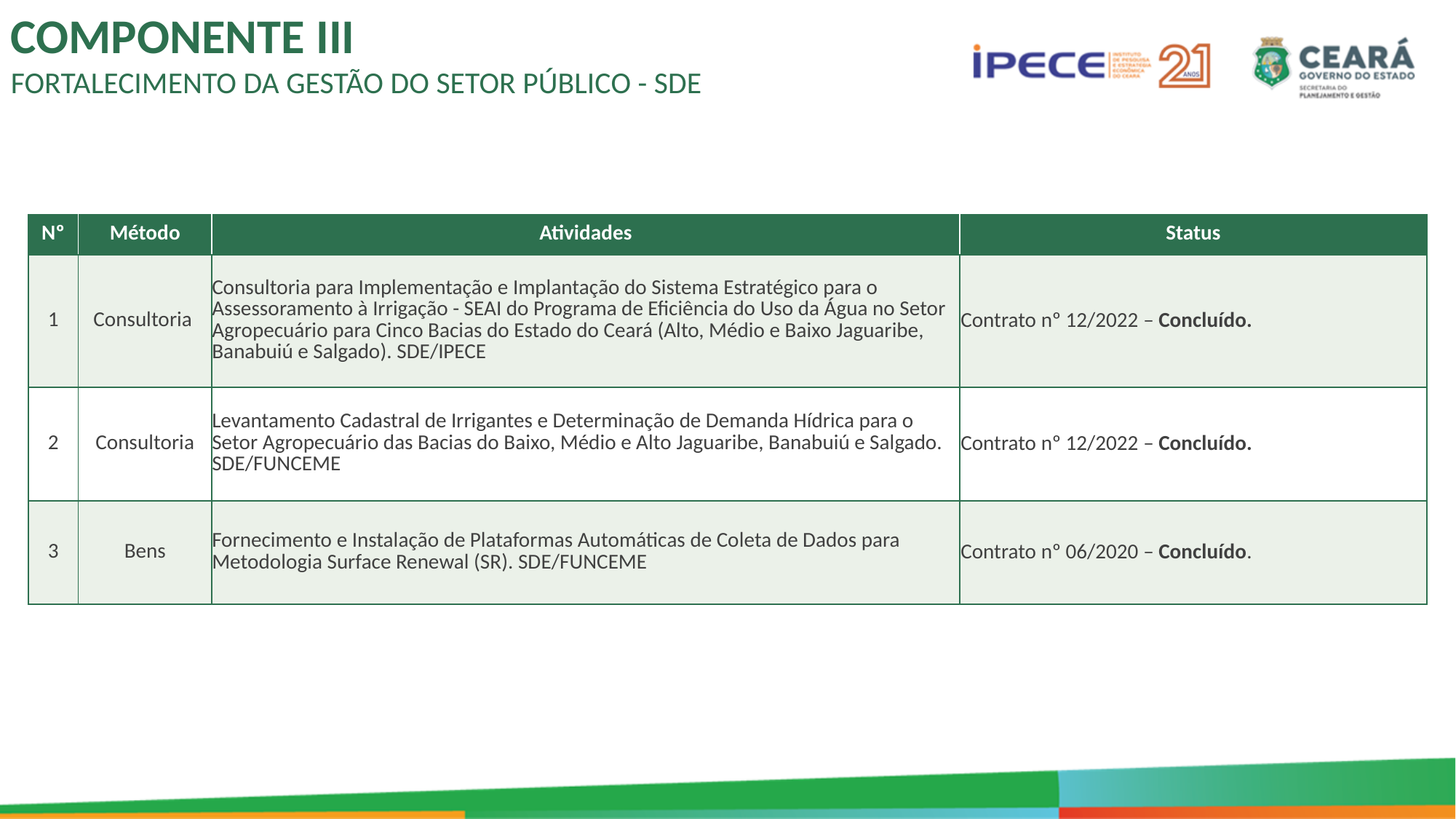

COMPONENTE III
FORTALECIMENTO DA GESTÃO DO SETOR PÚBLICO - SDE
| Nº | Método | Atividades | Status |
| --- | --- | --- | --- |
| 1 | Consultoria | Consultoria para Implementação e Implantação do Sistema Estratégico para o Assessoramento à Irrigação - SEAI do Programa de Eficiência do Uso da Água no Setor Agropecuário para Cinco Bacias do Estado do Ceará (Alto, Médio e Baixo Jaguaribe, Banabuiú e Salgado). SDE/IPECE | Contrato nº 12/2022 – Concluído. |
| 2 | Consultoria | Levantamento Cadastral de Irrigantes e Determinação de Demanda Hídrica para o Setor Agropecuário das Bacias do Baixo, Médio e Alto Jaguaribe, Banabuiú e Salgado. SDE/FUNCEME | Contrato nº 12/2022 – Concluído. |
| 3 | Bens | Fornecimento e Instalação de Plataformas Automáticas de Coleta de Dados para Metodologia Surface Renewal (SR). SDE/FUNCEME | Contrato nº 06/2020 – Concluído. |